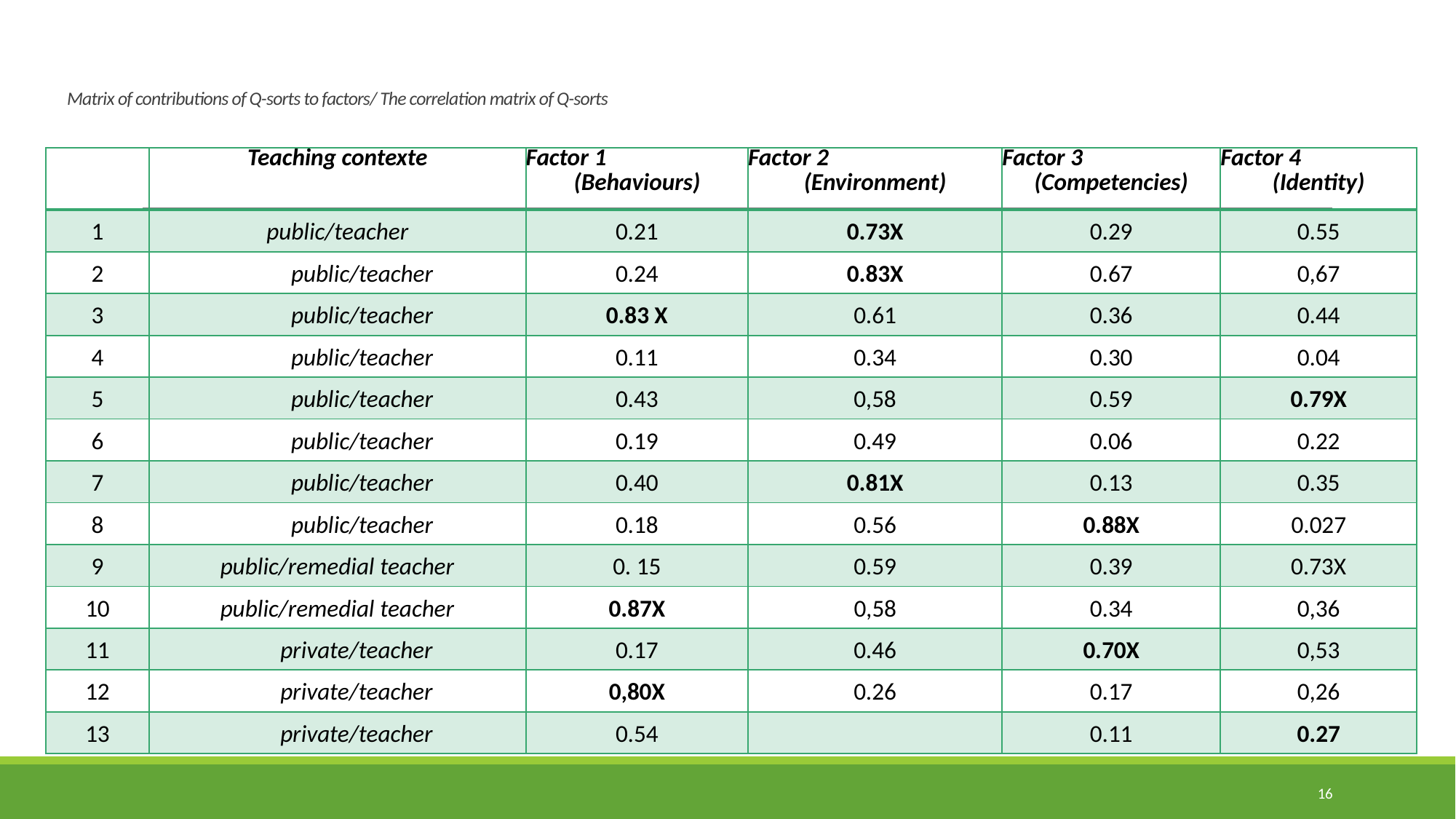

# Matrix of contributions of Q-sorts to factors/ The correlation matrix of Q-sorts
|  | Teaching contexte | Factor 1 (Behaviours) | Factor 2 (Environment) | Factor 3 (Competencies) | Factor 4 (Identity) |
| --- | --- | --- | --- | --- | --- |
| 1 | public/teacher | 0.21 | 0.73X | 0.29 | 0.55 |
| 2 | public/teacher | 0.24 | 0.83X | 0.67 | 0,67 |
| 3 | public/teacher | 0.83 X | 0.61 | 0.36 | 0.44 |
| 4 | public/teacher | 0.11 | 0.34 | 0.30 | 0.04 |
| 5 | public/teacher | 0.43 | 0,58 | 0.59 | 0.79X |
| 6 | public/teacher | 0.19 | 0.49 | 0.06 | 0.22 |
| 7 | public/teacher | 0.40 | 0.81X | 0.13 | 0.35 |
| 8 | public/teacher | 0.18 | 0.56 | 0.88X | 0.027 |
| 9 | public/remedial teacher | 0. 15 | 0.59 | 0.39 | 0.73X |
| 10 | public/remedial teacher | 0.87X | 0,58 | 0.34 | 0,36 |
| 11 | private/teacher | 0.17 | 0.46 | 0.70X | 0,53 |
| 12 | private/teacher | 0,80X | 0.26 | 0.17 | 0,26 |
| 13 | private/teacher | 0.54 |  | 0.11 | 0.27 |
16